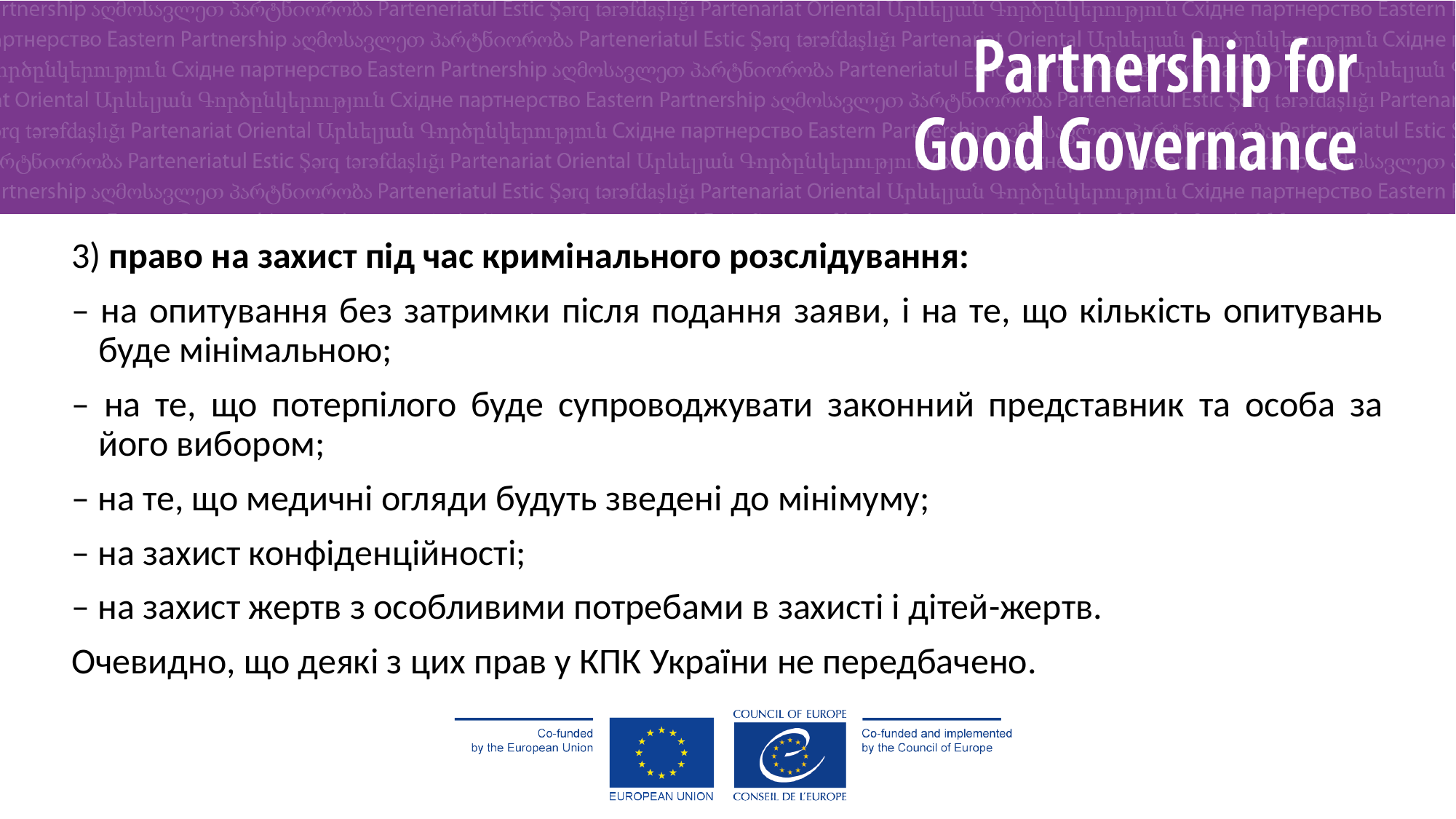

3) право на захист під час кримінального розслідування:
– на опитування без затримки після подання заяви, і на те, що кількість опитувань буде мінімальною;
– на те, що потерпілого буде супроводжувати законний представник та особа за його вибором;
– на те, що медичні огляди будуть зведені до мінімуму;
– на захист конфіденційності;
– на захист жертв з особливими потребами в захисті і дітей-жертв.
Очевидно, що деякі з цих прав у КПК України не передбачено.